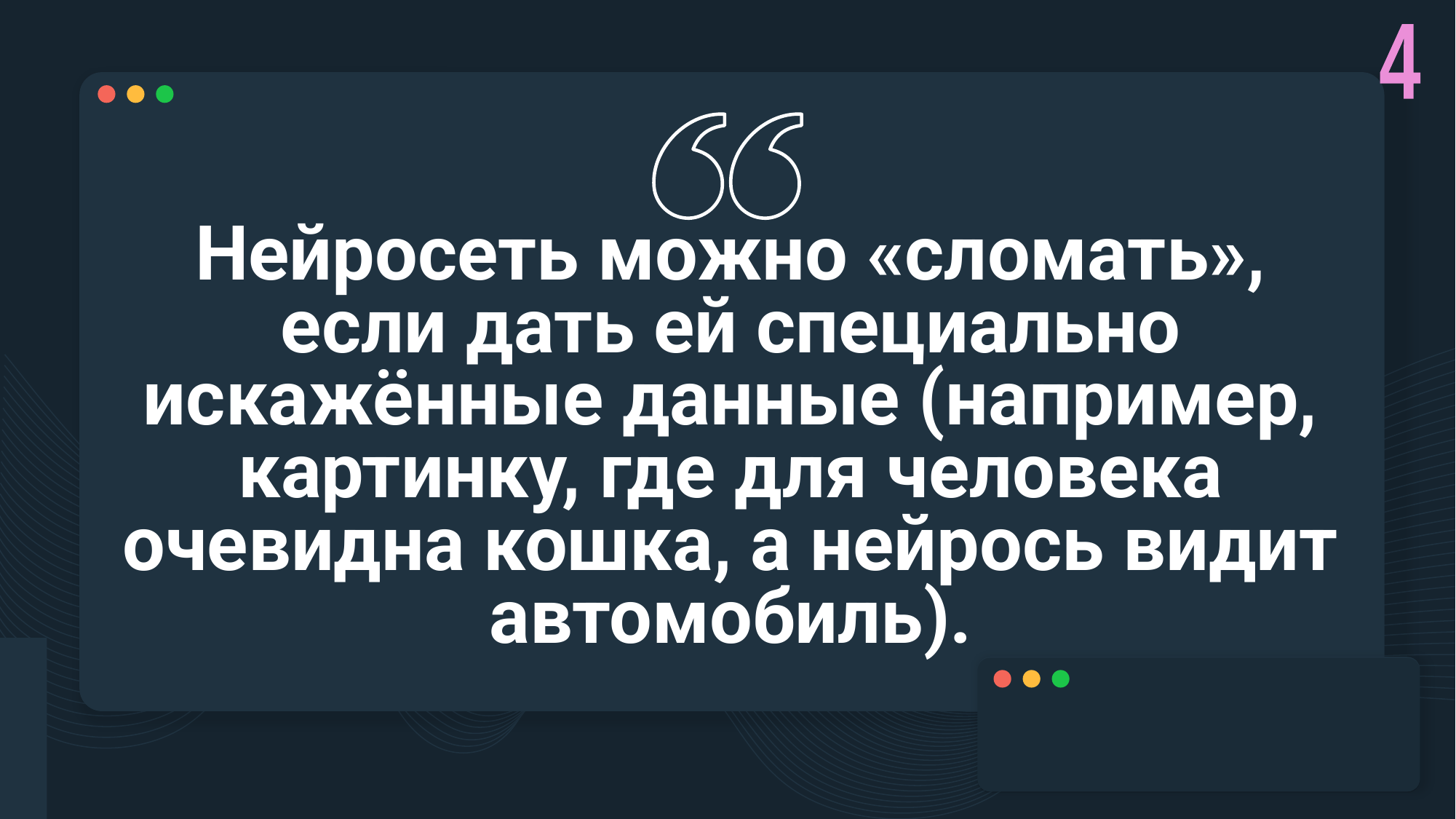

4

# Нейросеть можно «сломать», если дать ей специально искажённые данные (например, картинку, где для человека очевидна кошка, а нейрось видит автомобиль).